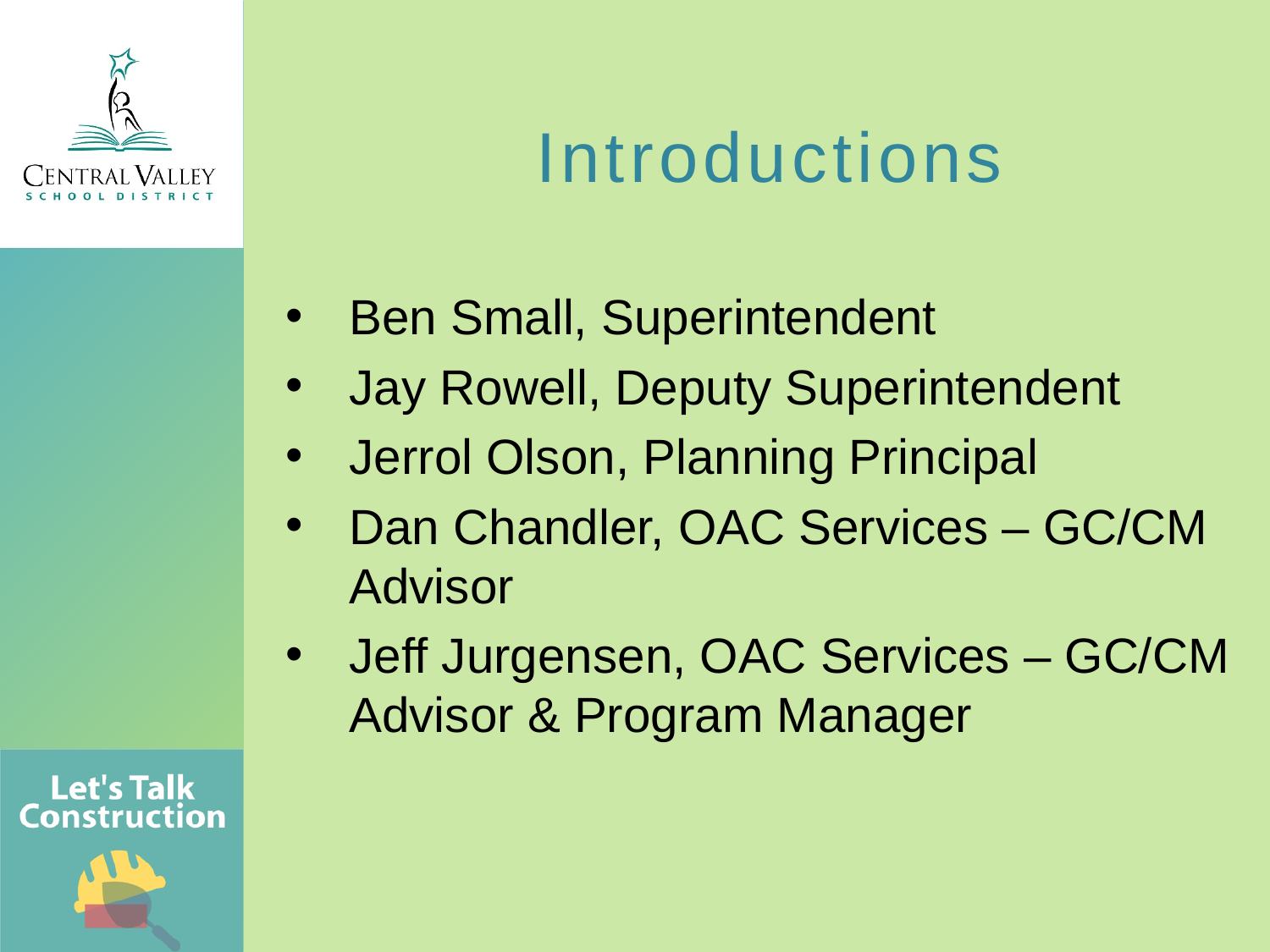

Introductions
Ben Small, Superintendent
Jay Rowell, Deputy Superintendent
Jerrol Olson, Planning Principal
Dan Chandler, OAC Services – GC/CM Advisor
Jeff Jurgensen, OAC Services – GC/CM Advisor & Program Manager